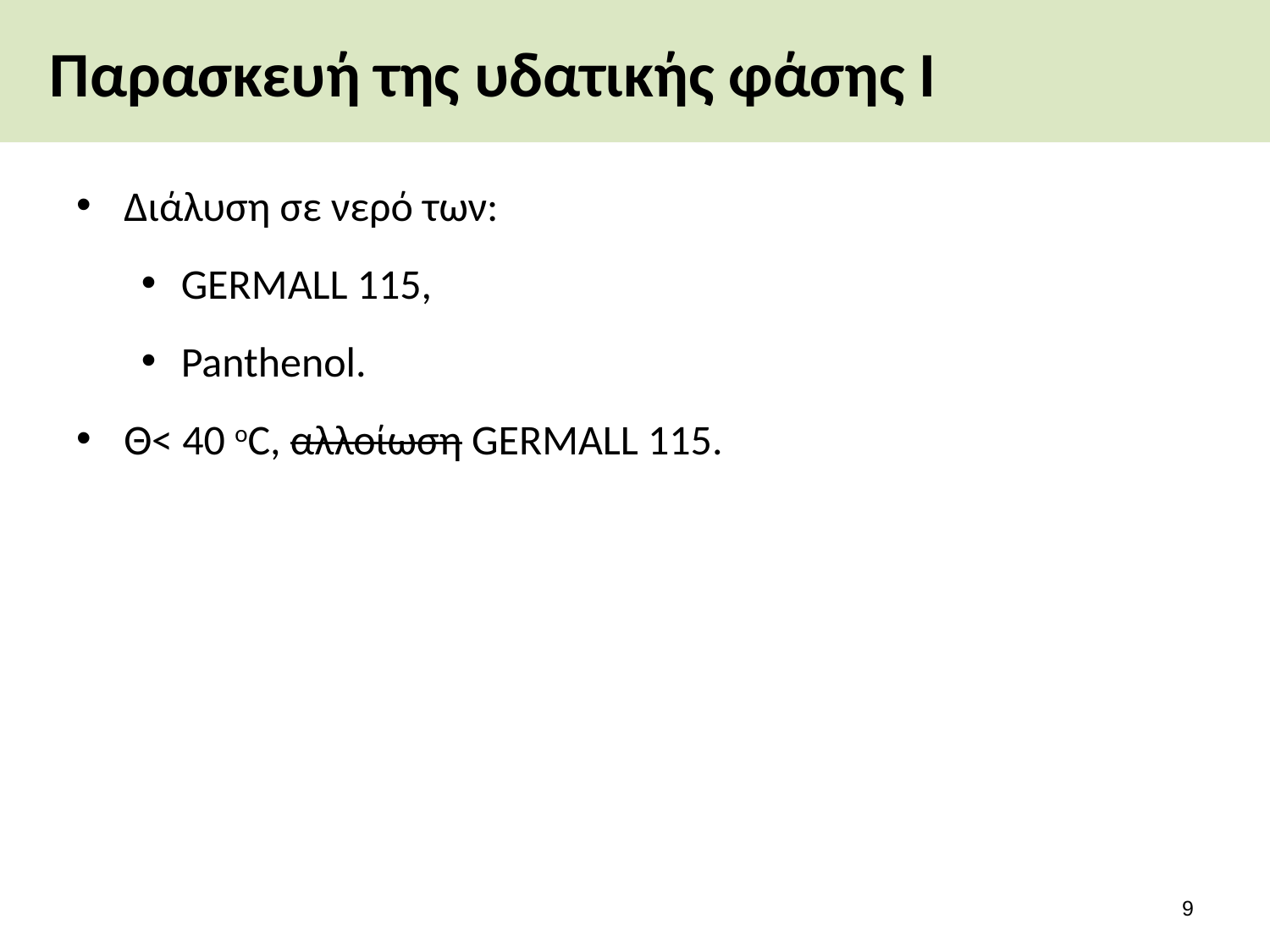

# Παρασκευή της υδατικής φάσης Ι
Διάλυση σε νερό των:
GERMALL 115,
Panthenol.
Θ< 40 οC, αλλοίωση GERMALL 115.
9